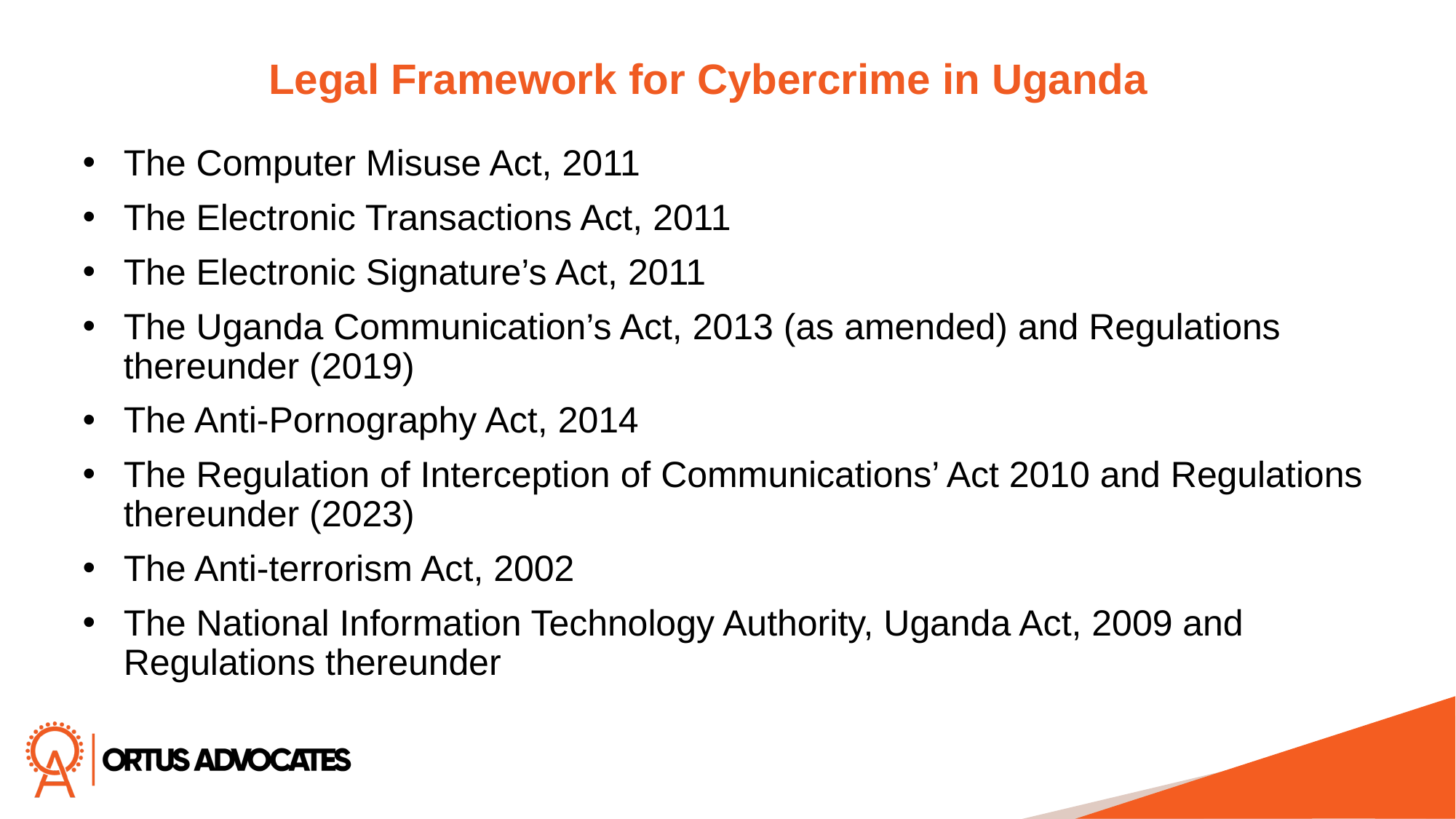

Legal Framework for Cybercrime in Uganda
The Computer Misuse Act, 2011
The Electronic Transactions Act, 2011
The Electronic Signature’s Act, 2011
The Uganda Communication’s Act, 2013 (as amended) and Regulations thereunder (2019)
The Anti-Pornography Act, 2014
The Regulation of Interception of Communications’ Act 2010 and Regulations thereunder (2023)
The Anti-terrorism Act, 2002
The National Information Technology Authority, Uganda Act, 2009 and Regulations thereunder